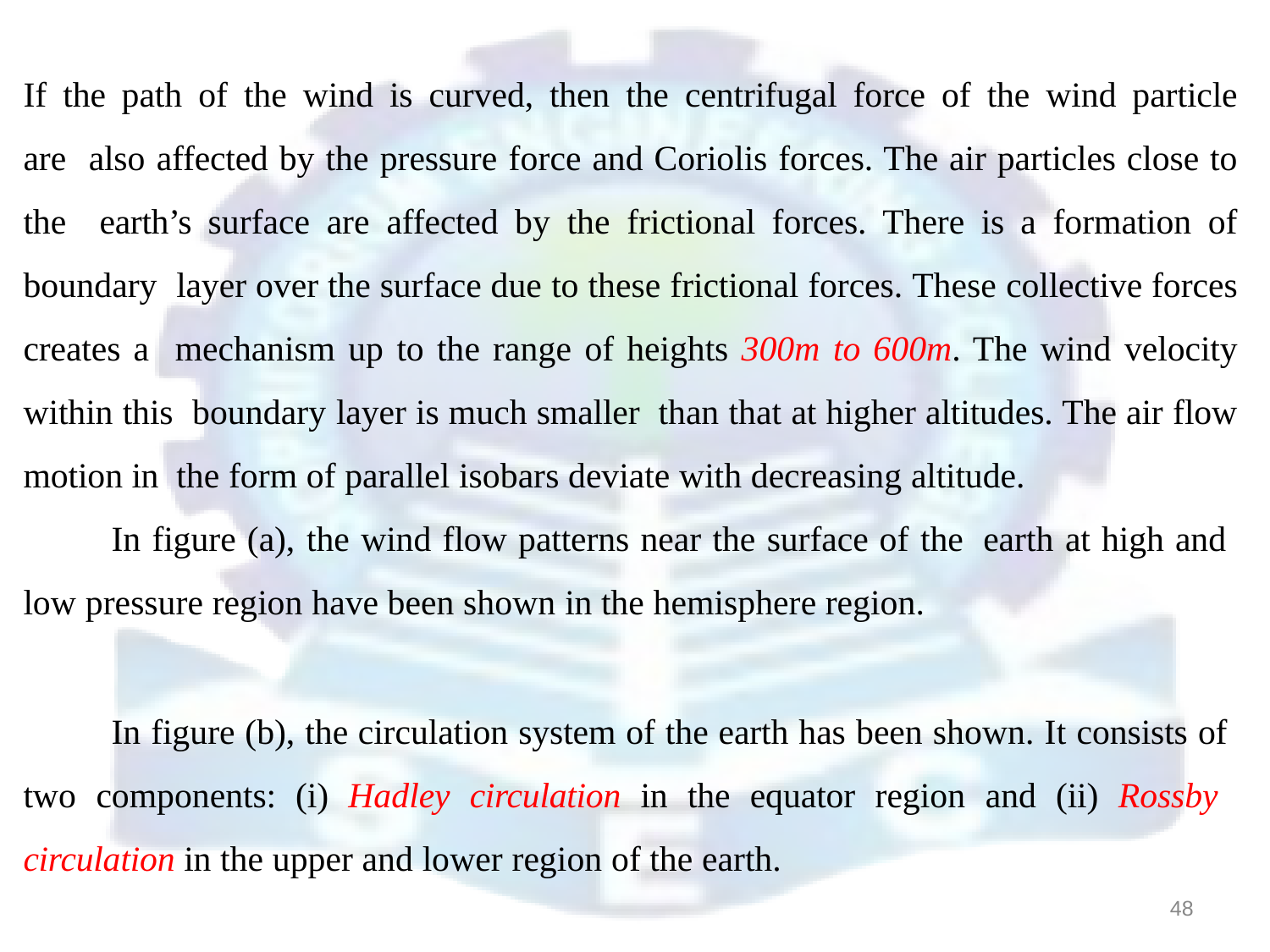

If the path of the wind is curved, then the centrifugal force of the wind particle are  also affected by the pressure force and Coriolis forces. The air particles close to the  earth’s surface are affected by the frictional forces. There is a formation of boundary  layer over the surface due to these frictional forces. These collective forces creates a  mechanism up to the range of heights 300m to 600m. The wind velocity within this  boundary layer is much smaller than that at higher altitudes. The air flow motion in  the form of parallel isobars deviate with decreasing altitude.
In figure (a), the wind flow patterns near the surface of the earth at high and  low pressure region have been shown in the hemisphere region.

In figure (b), the circulation system of the earth has been shown. It consists of  two components: (i) Hadley circulation in the equator region and (ii) Rossby  circulation in the upper and lower region of the earth.
48